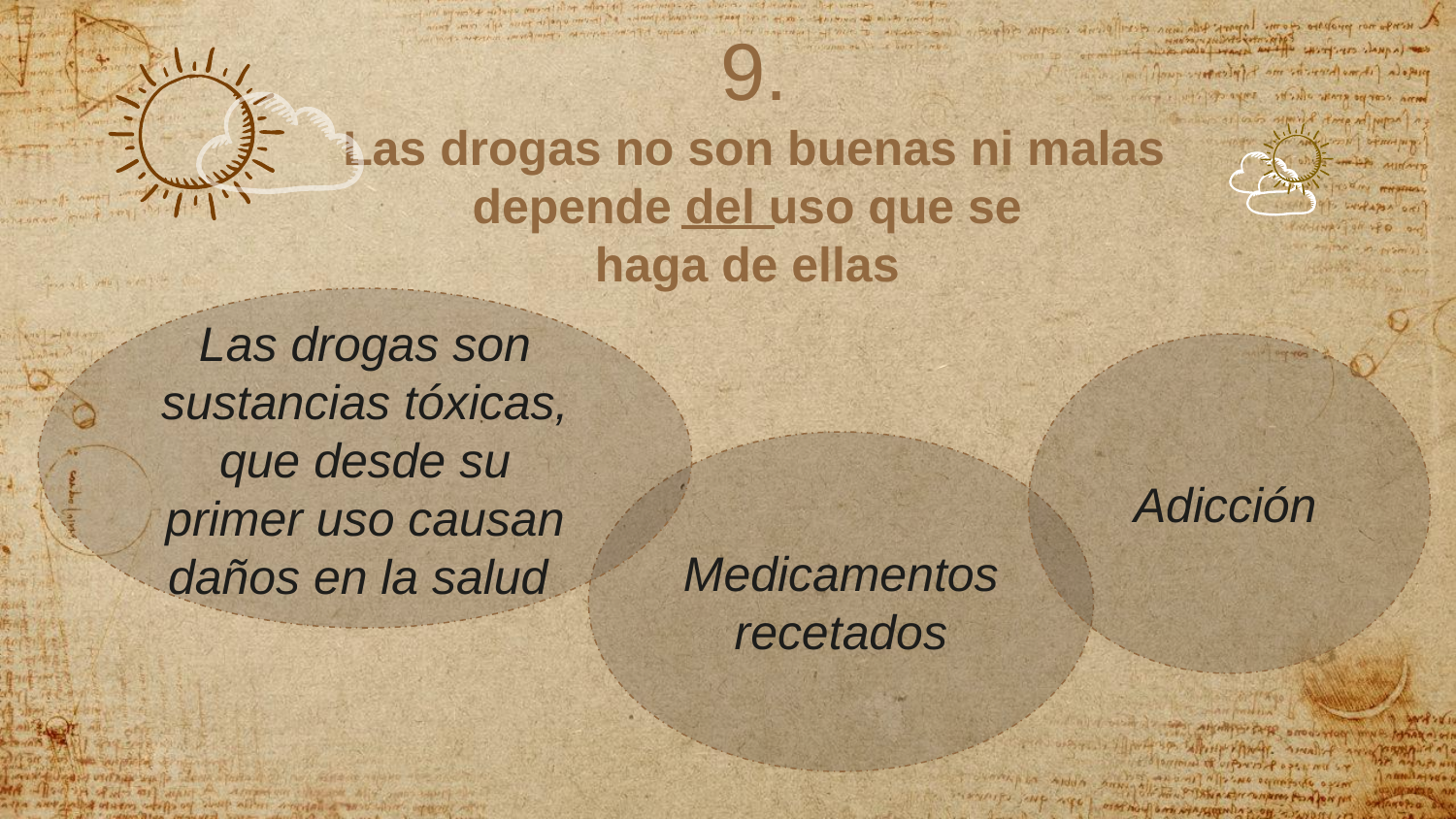

# 9. Las drogas no son buenas ni malas depende del uso que se haga de ellas

Las drogas son sustancias tóxicas, que desde su primer uso causan daños en la salud
Adicción
Medicamentos
recetados